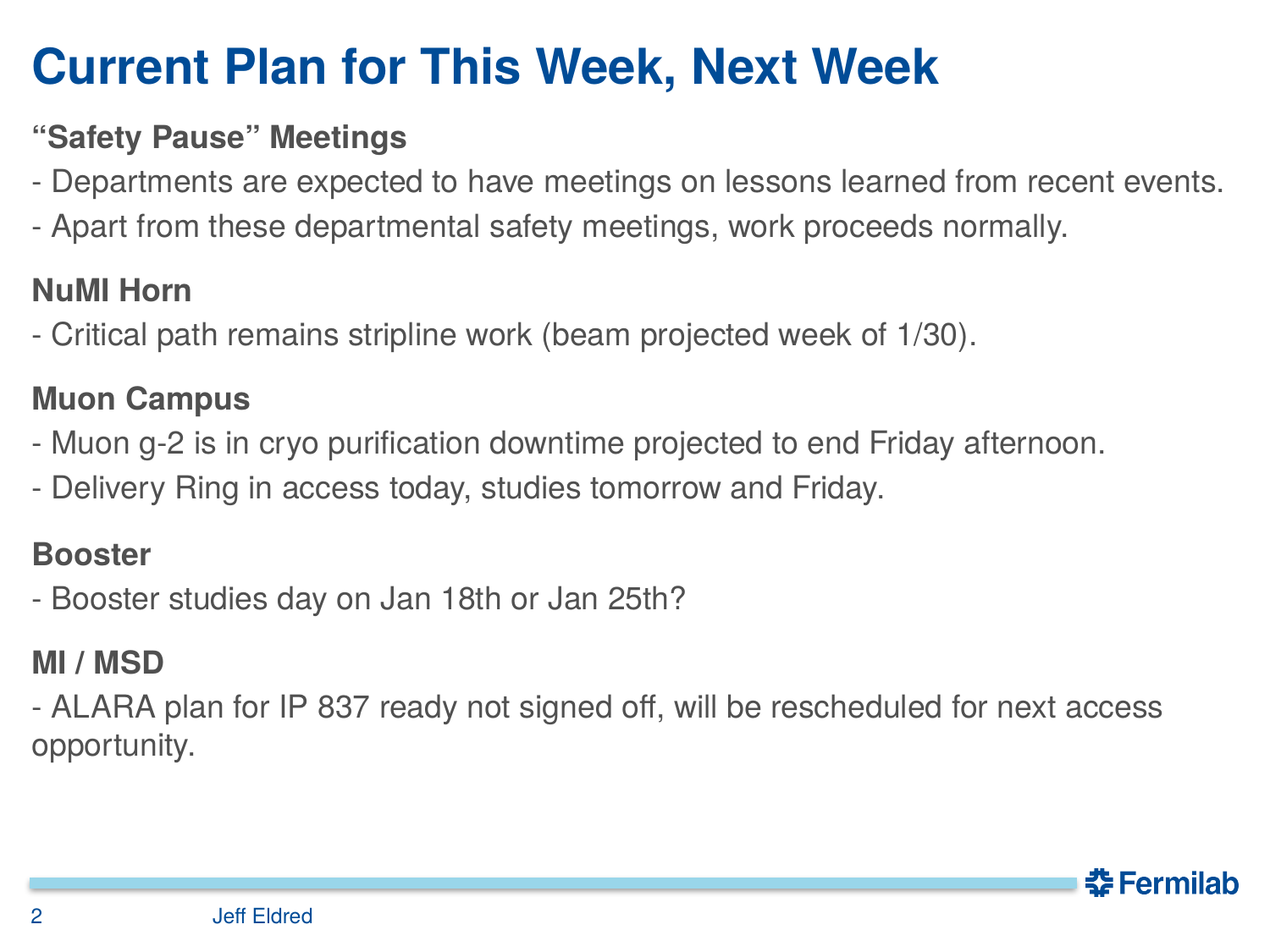

# Current Plan for This Week, Next Week
“Safety Pause” Meetings
- Departments are expected to have meetings on lessons learned from recent events.
- Apart from these departmental safety meetings, work proceeds normally.

NuMI Horn
- Critical path remains stripline work (beam projected week of 1/30).

Muon Campus
- Muon g-2 is in cryo purification downtime projected to end Friday afternoon.
- Delivery Ring in access today, studies tomorrow and Friday.

Booster
- Booster studies day on Jan 18th or Jan 25th?

MI / MSD
- ALARA plan for IP 837 ready not signed off, will be rescheduled for next access opportunity.
2
Jeff Eldred